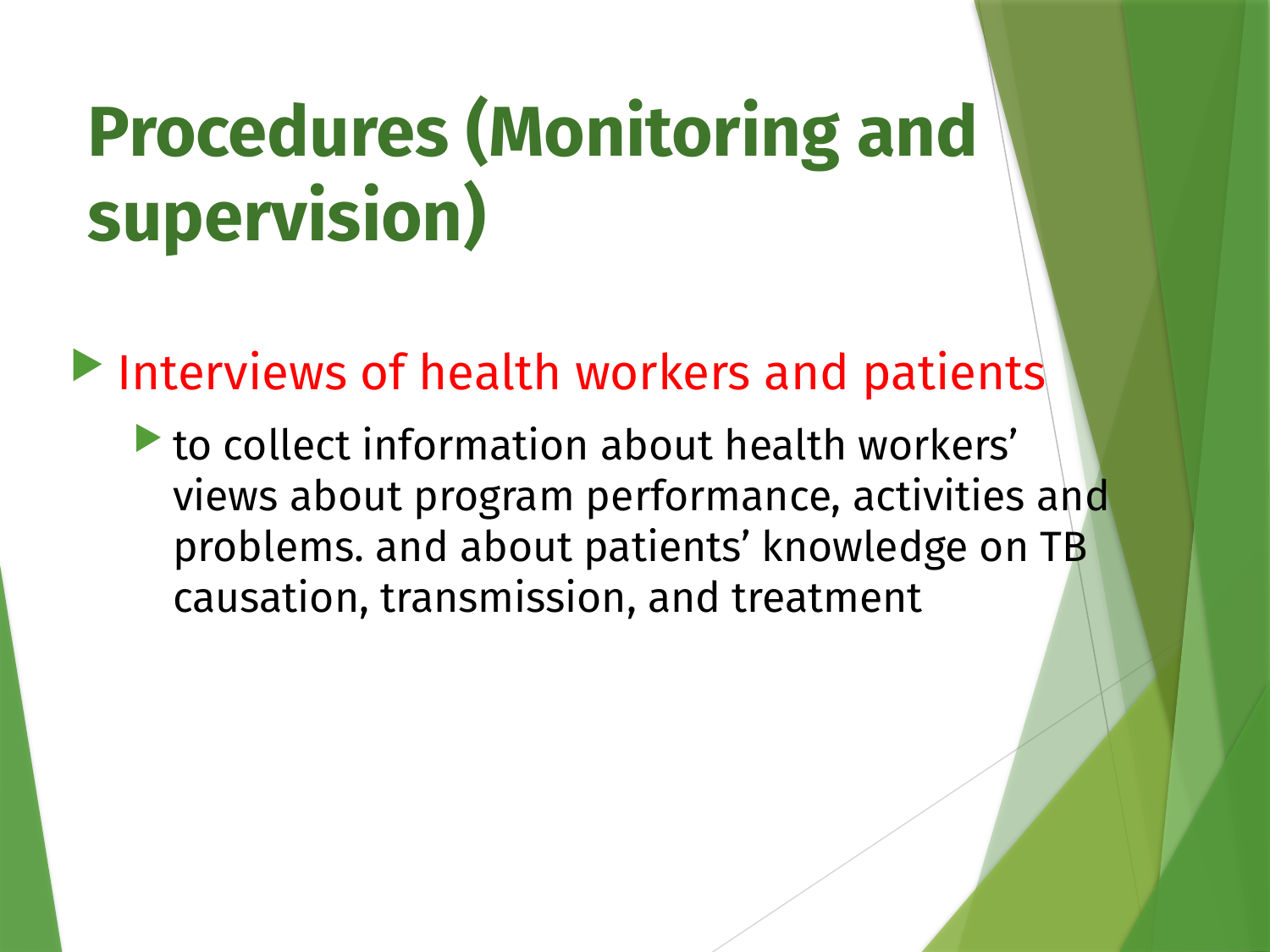

# Procedures (Monitoring and supervision)
Interviews of health workers and patients
to collect information about health workers’ views about program performance, activities and problems. and about patients’ knowledge on TB causation, transmission, and treatment